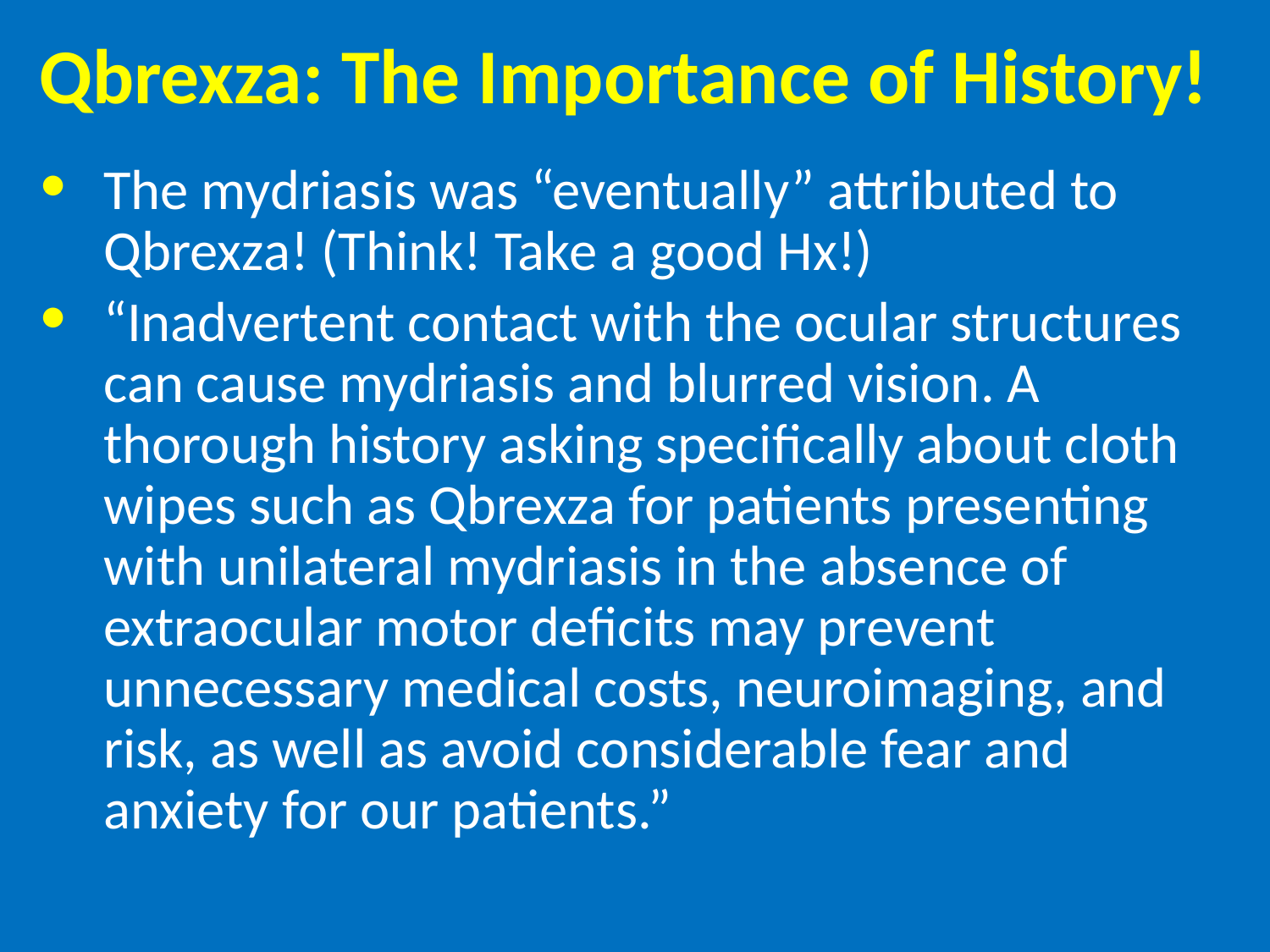

# Qbrexza: The Importance of History!
The mydriasis was “eventually” attributed to Qbrexza! (Think! Take a good Hx!)
“Inadvertent contact with the ocular structures can cause mydriasis and blurred vision. A thorough history asking specifically about cloth wipes such as Qbrexza for patients presenting with unilateral mydriasis in the absence of extraocular motor deficits may prevent unnecessary medical costs, neuroimaging, and risk, as well as avoid considerable fear and anxiety for our patients.”